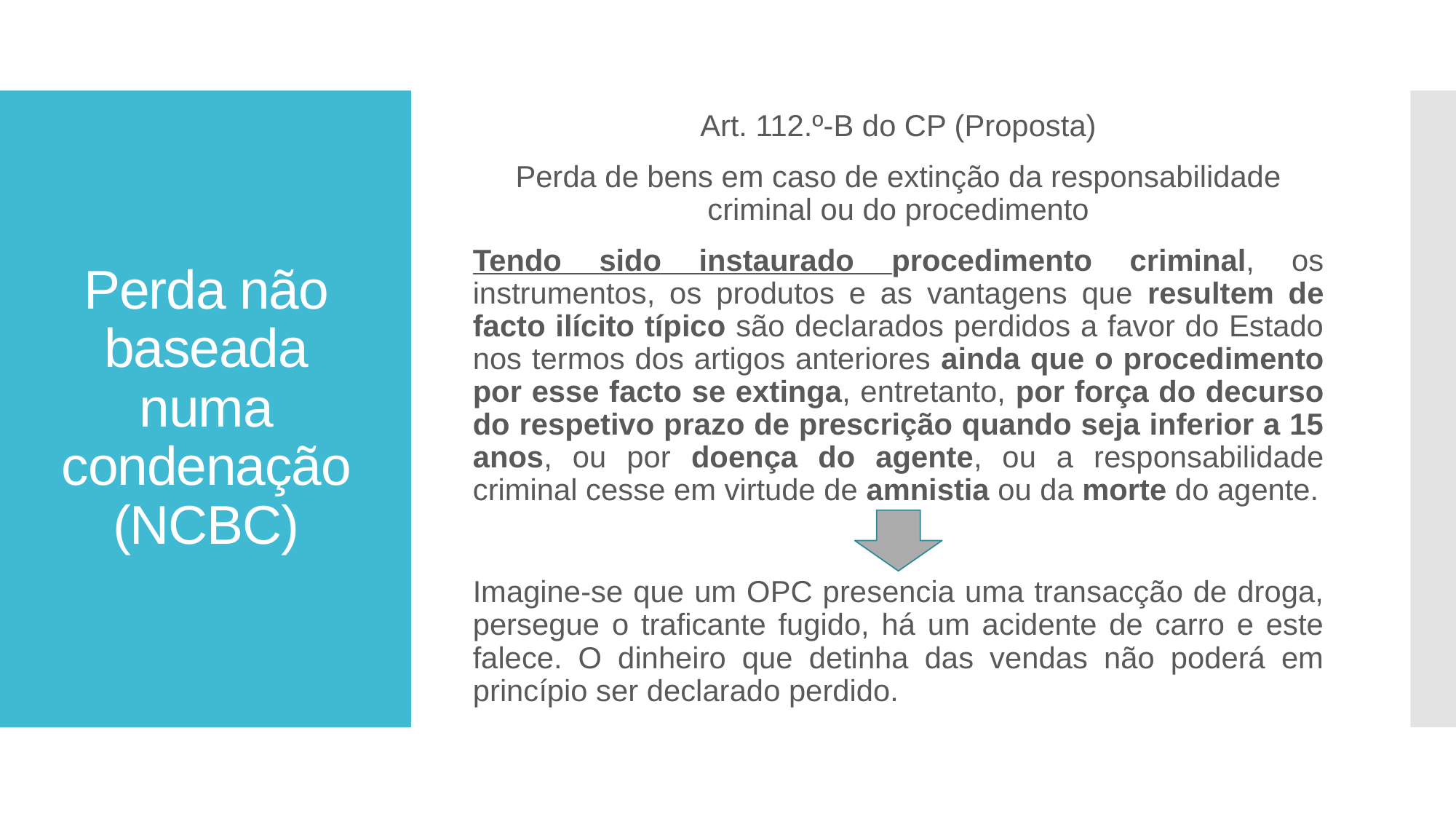

Art. 112.º-B do CP (Proposta)
Perda de bens em caso de extinção da responsabilidade criminal ou do procedimento
Tendo sido instaurado procedimento criminal, os instrumentos, os produtos e as vantagens que resultem de facto ilícito típico são declarados perdidos a favor do Estado nos termos dos artigos anteriores ainda que o procedimento por esse facto se extinga, entretanto, por força do decurso do respetivo prazo de prescrição quando seja inferior a 15 anos, ou por doença do agente, ou a responsabilidade criminal cesse em virtude de amnistia ou da morte do agente.

Imagine-se que um OPC presencia uma transacção de droga, persegue o traficante fugido, há um acidente de carro e este falece. O dinheiro que detinha das vendas não poderá em princípio ser declarado perdido.
# Perda não baseada numa condenação (NCBC)